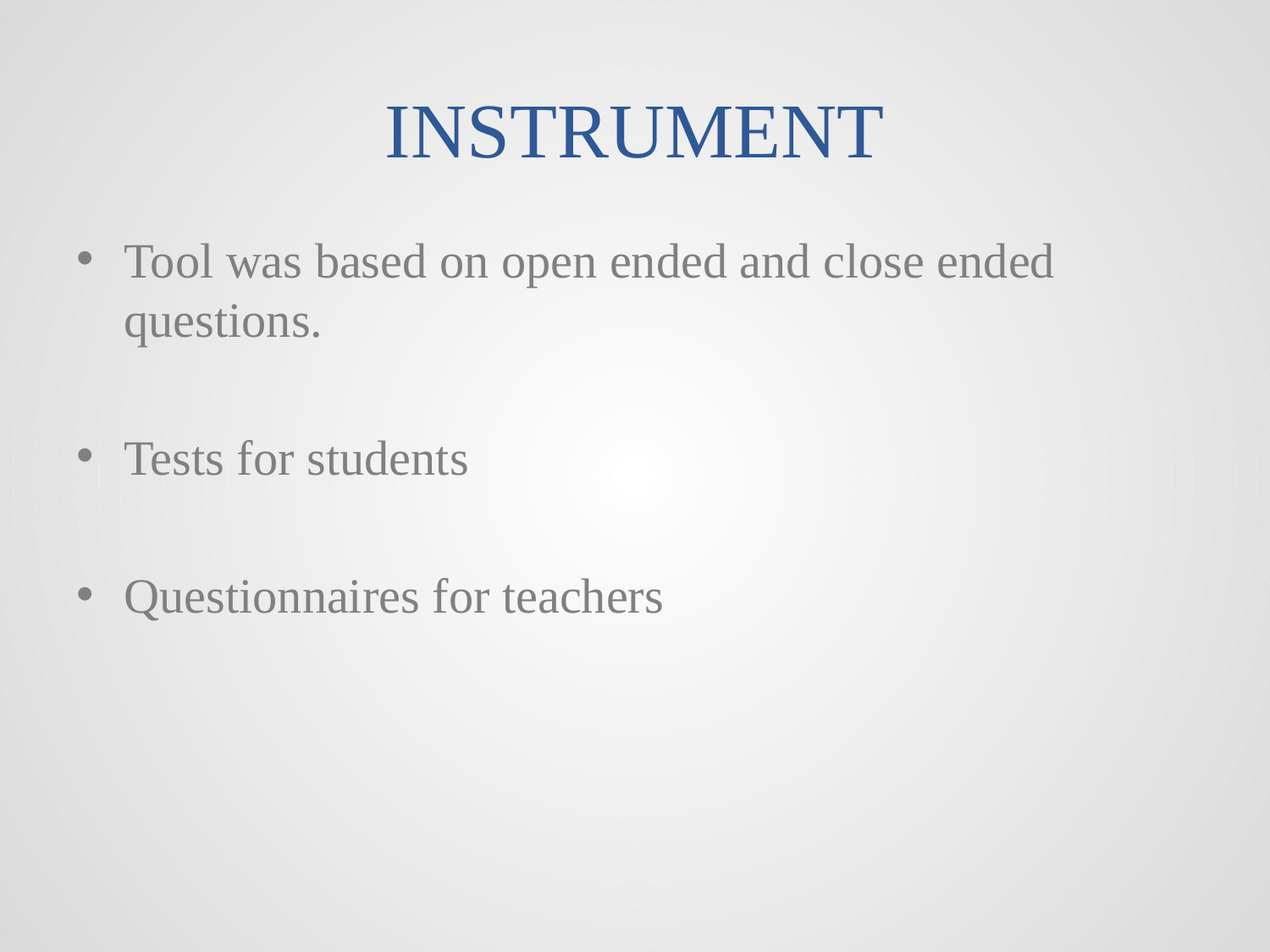

# INSTRUMENT
Tool was based on open ended and close ended questions.

Tests for students

Questionnaires for teachers